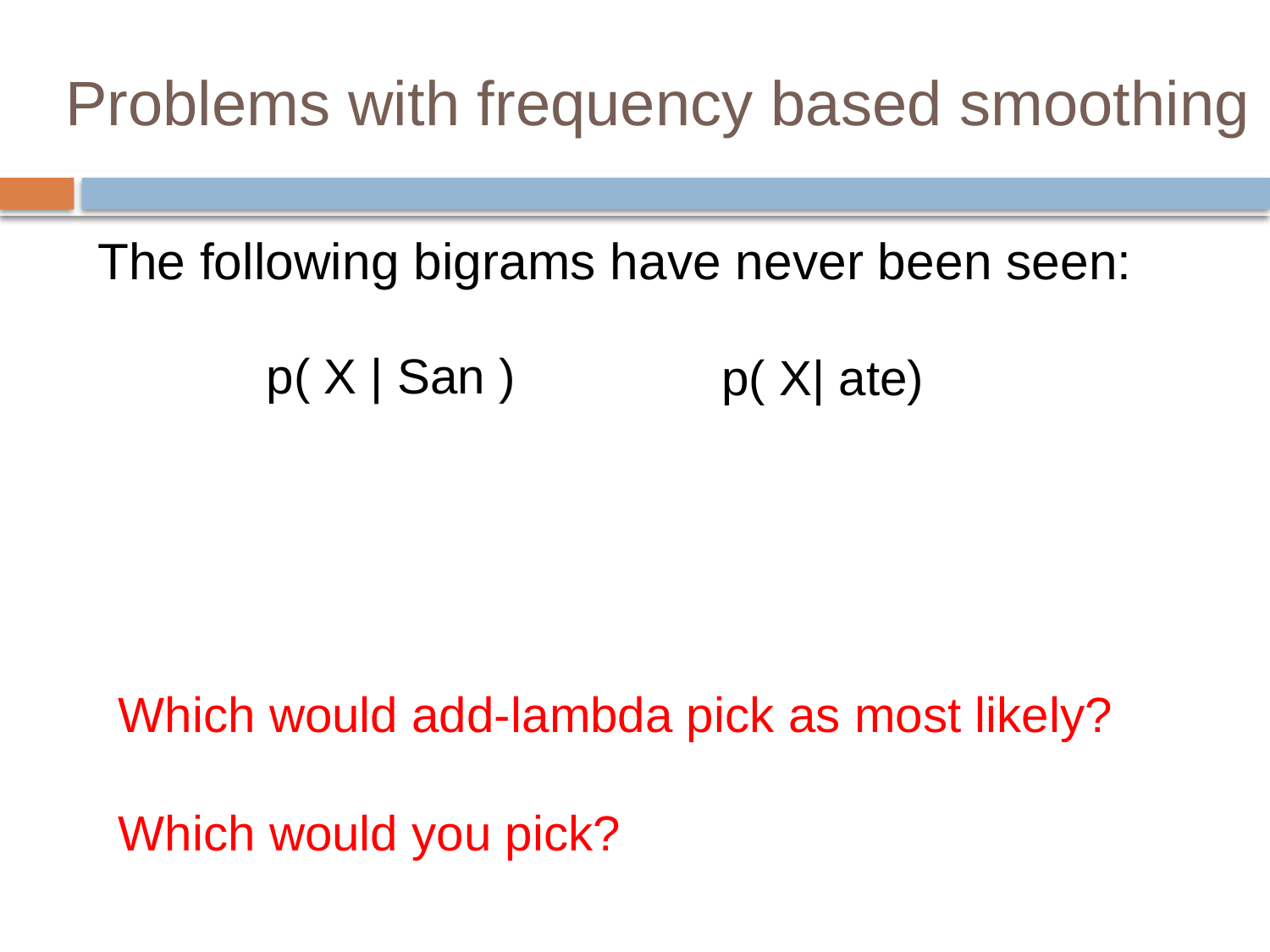

# Problems with frequency based smoothing
The following bigrams have never been seen:

p( X | San )
p( X| ate)
Which would add-lambda pick as most likely?

Which would you pick?